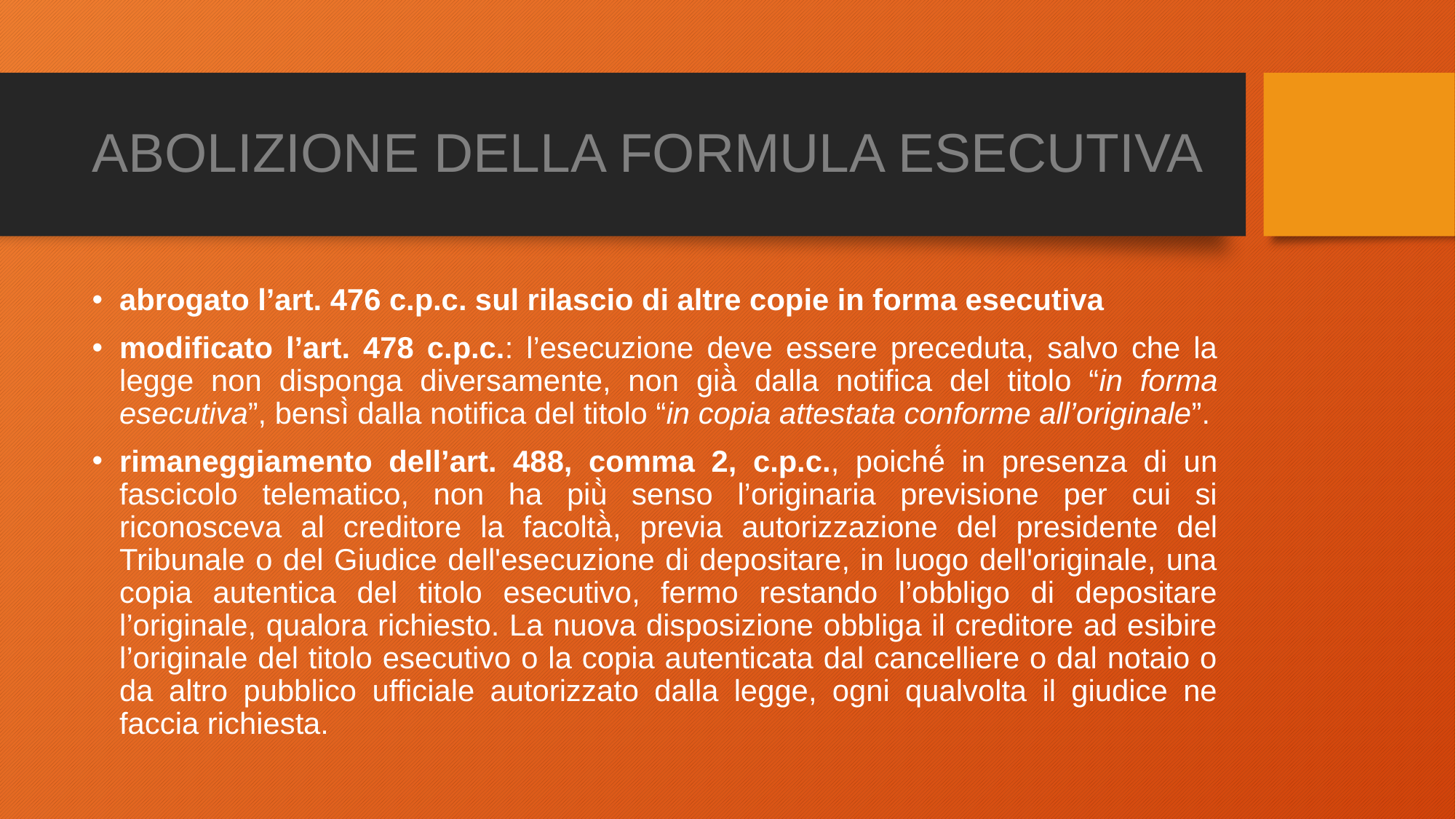

# ABOLIZIONE DELLA FORMULA ESECUTIVA
abrogato l’art. 476 c.p.c. sul rilascio di altre copie in forma esecutiva
modificato l’art. 478 c.p.c.: l’esecuzione deve essere preceduta, salvo che la legge non disponga diversamente, non già̀ dalla notifica del titolo “in forma esecutiva”, bensì̀ dalla notifica del titolo “in copia attestata conforme all’originale”.
rimaneggiamento dell’art. 488, comma 2, c.p.c., poiché́ in presenza di un fascicolo telematico, non ha più̀ senso l’originaria previsione per cui si riconosceva al creditore la facoltà̀, previa autorizzazione del presidente del Tribunale o del Giudice dell'esecuzione di depositare, in luogo dell'originale, una copia autentica del titolo esecutivo, fermo restando l’obbligo di depositare l’originale, qualora richiesto. La nuova disposizione obbliga il creditore ad esibire l’originale del titolo esecutivo o la copia autenticata dal cancelliere o dal notaio o da altro pubblico ufficiale autorizzato dalla legge, ogni qualvolta il giudice ne faccia richiesta.